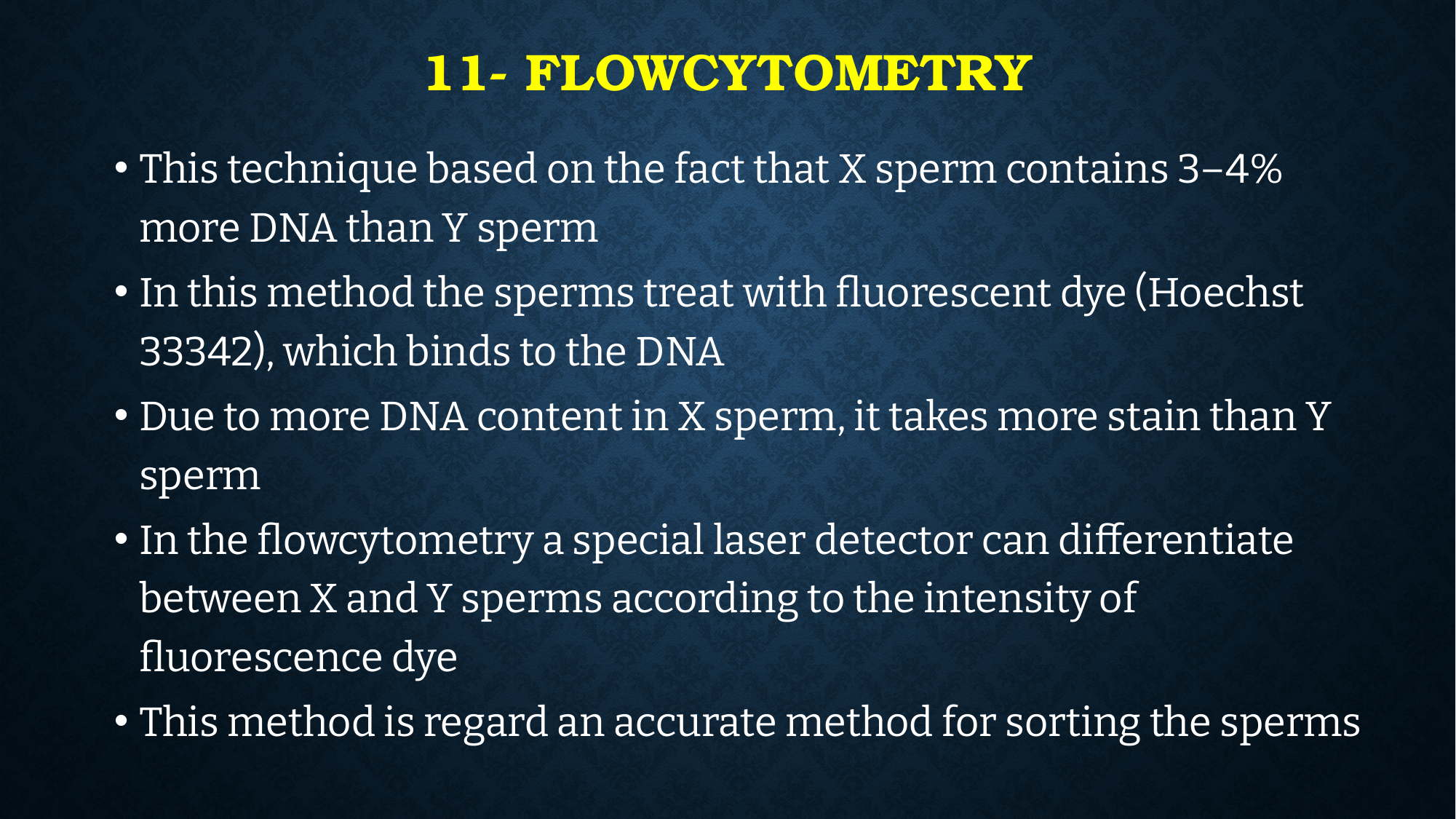

# 11- Flowcytometry
This technique based on the fact that X sperm contains 3–4% more DNA than Y sperm
In this method the sperms treat with fluorescent dye (Hoechst 33342), which binds to the DNA
Due to more DNA content in X sperm, it takes more stain than Y sperm
In the flowcytometry a special laser detector can differentiate between X and Y sperms according to the intensity of fluorescence dye
This method is regard an accurate method for sorting the sperms